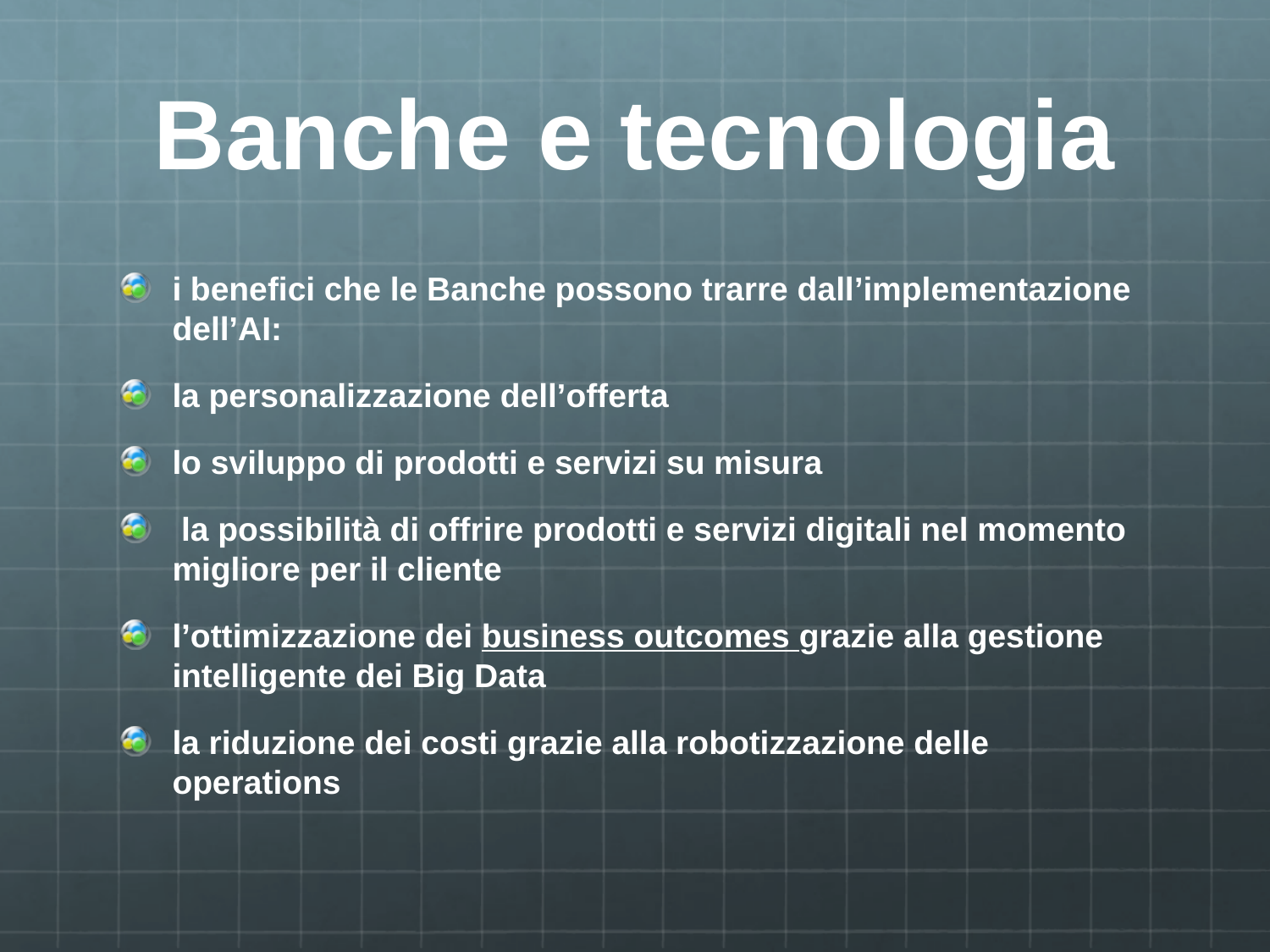

# Banche e tecnologia
i benefici che le Banche possono trarre dall’implementazione dell’AI:
la personalizzazione dell’offerta
lo sviluppo di prodotti e servizi su misura
 la possibilità di offrire prodotti e servizi digitali nel momento migliore per il cliente
l’ottimizzazione dei business outcomes grazie alla gestione intelligente dei Big Data
la riduzione dei costi grazie alla robotizzazione delle operations